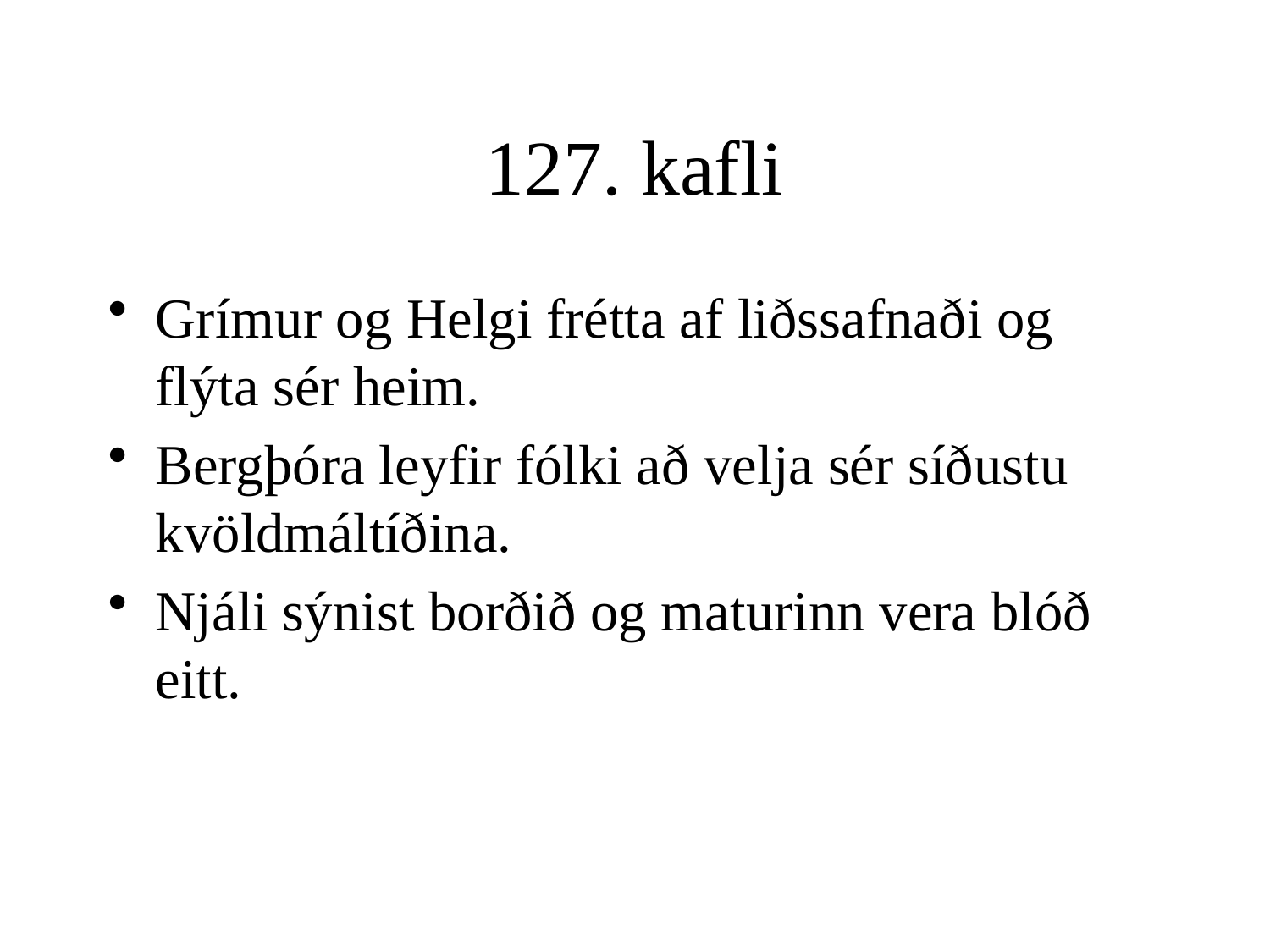

# 127. kafli
Grímur og Helgi frétta af liðssafnaði og flýta sér heim.
Bergþóra leyfir fólki að velja sér síðustu kvöldmáltíðina.
Njáli sýnist borðið og maturinn vera blóð eitt.